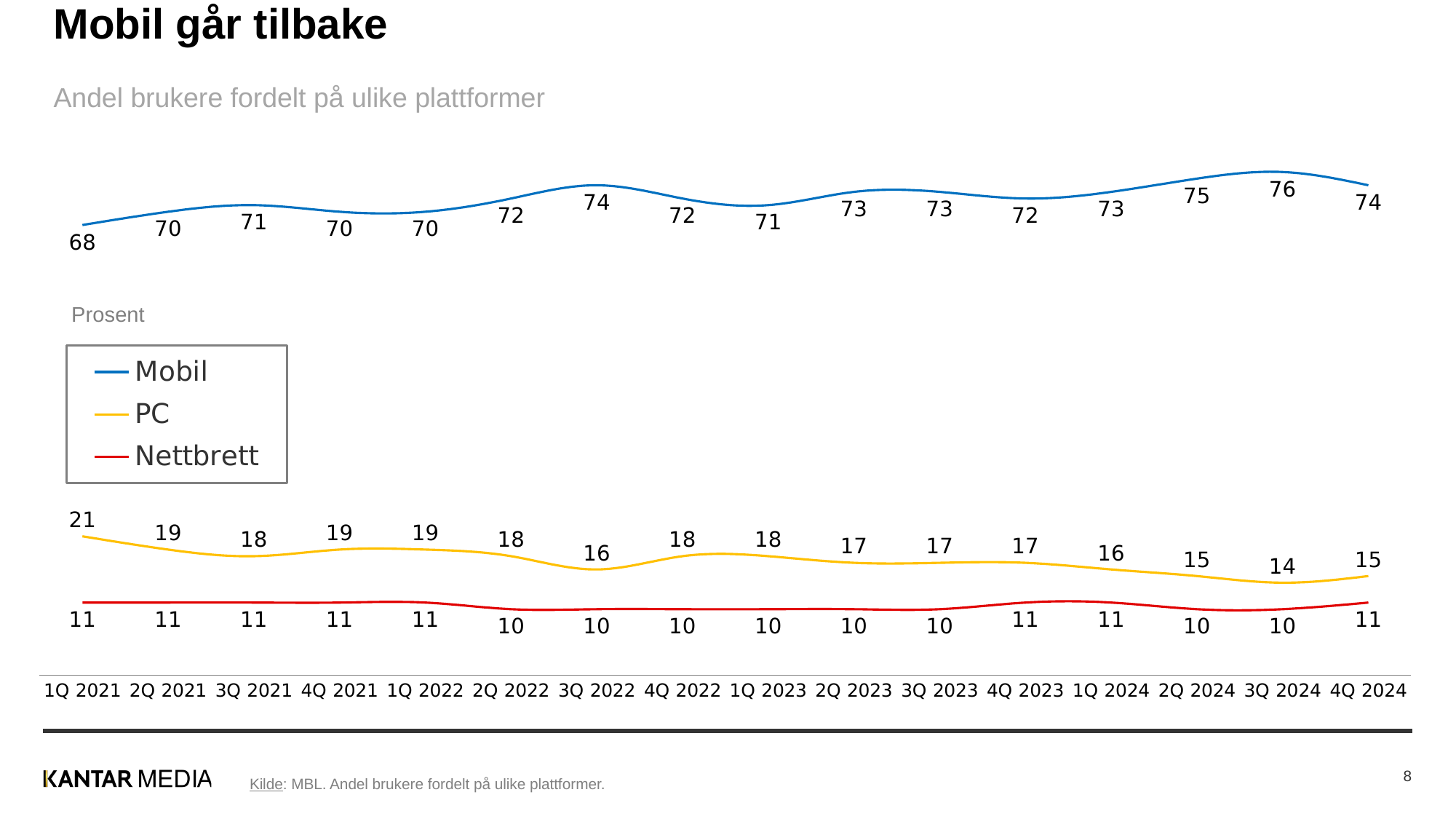

Mobil går tilbake

Andel brukere fordelt på ulike plattformer

[unsupported chart]

Prosent
8
Kilde: MBL. Andel brukere fordelt på ulike plattformer.